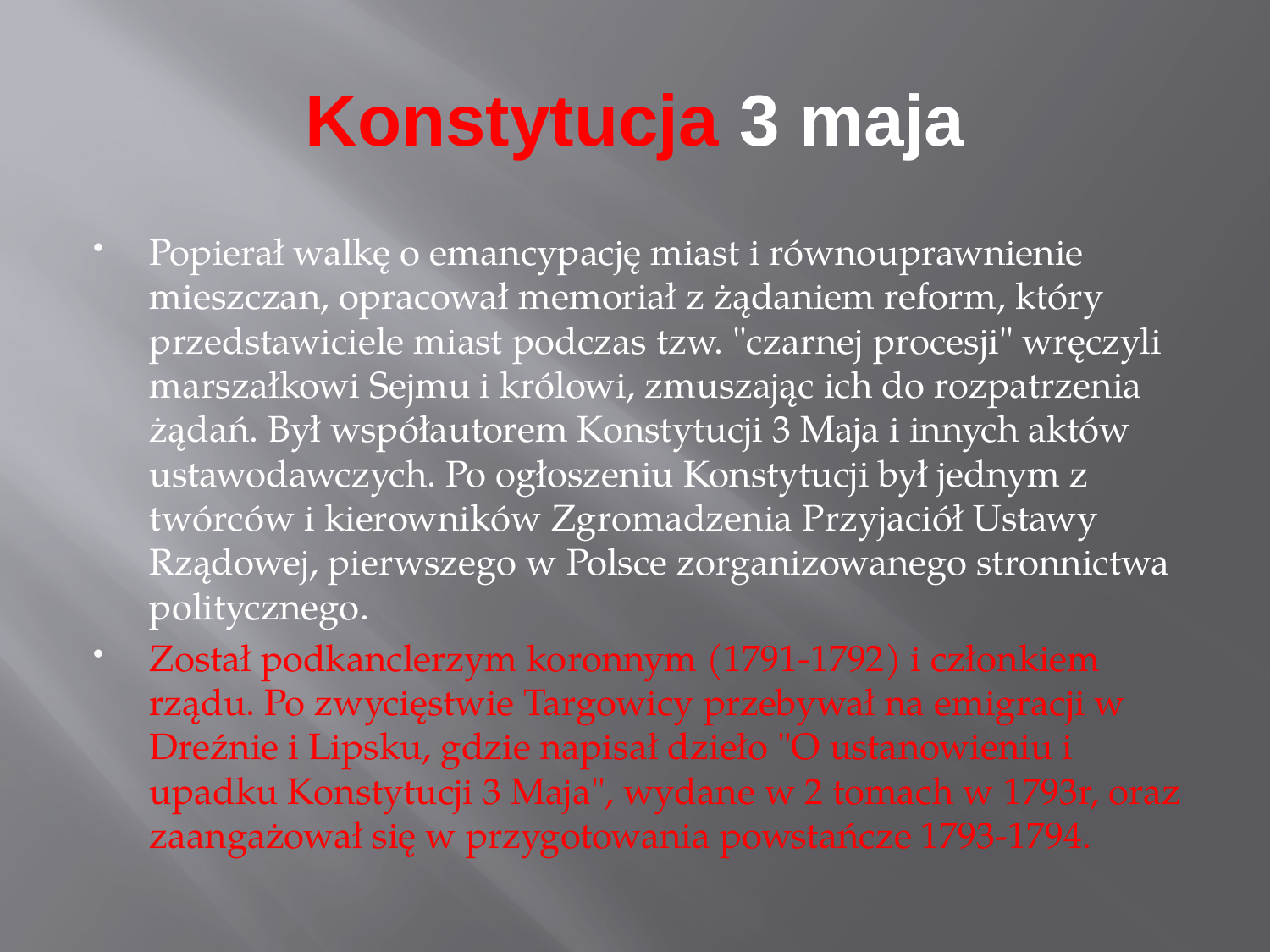

# Konstytucja 3 maja
Popierał walkę o emancypację miast i równouprawnienie mieszczan, opracował memoriał z żądaniem reform, który przedstawiciele miast podczas tzw. "czarnej procesji" wręczyli marszałkowi Sejmu i królowi, zmuszając ich do rozpatrzenia żądań. Był współautorem Konstytucji 3 Maja i innych aktów ustawodawczych. Po ogłoszeniu Konstytucji był jednym z twórców i kierowników Zgromadzenia Przyjaciół Ustawy Rządowej, pierwszego w Polsce zorganizowanego stronnictwa politycznego.
Został podkanclerzym koronnym (1791-1792) i członkiem rządu. Po zwycięstwie Targowicy przebywał na emigracji w Dreźnie i Lipsku, gdzie napisał dzieło "O ustanowieniu i upadku Konstytucji 3 Maja", wydane w 2 tomach w 1793r, oraz zaangażował się w przygotowania powstańcze 1793-1794.